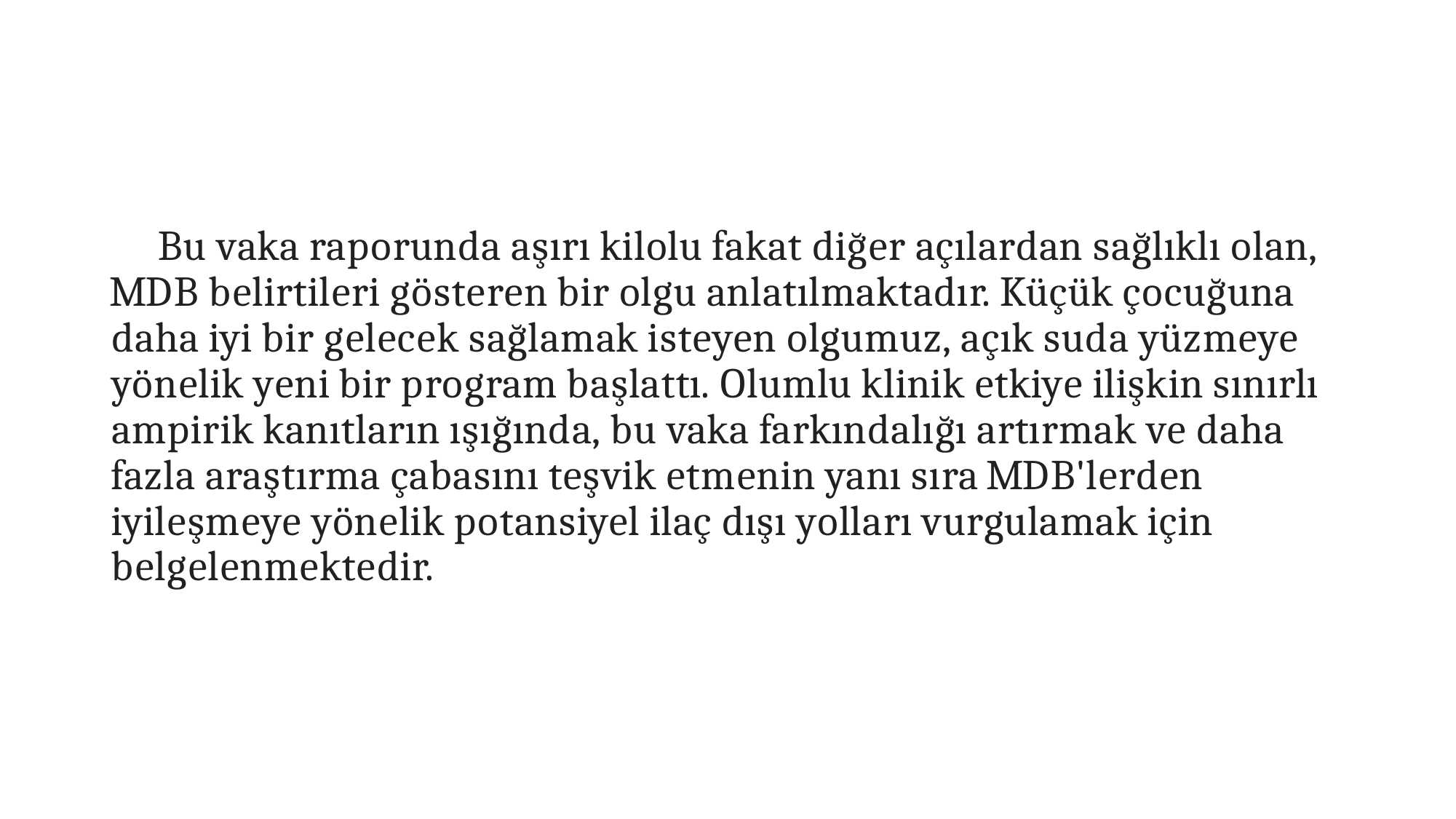

#
     Bu vaka raporunda aşırı kilolu fakat diğer açılardan sağlıklı olan, MDB belirtileri gösteren bir olgu anlatılmaktadır. Küçük çocuğuna daha iyi bir gelecek sağlamak isteyen olgumuz, açık suda yüzmeye yönelik yeni bir program başlattı. Olumlu klinik etkiye ilişkin sınırlı ampirik kanıtların ışığında, bu vaka farkındalığı artırmak ve daha fazla araştırma çabasını teşvik etmenin yanı sıra MDB'lerden iyileşmeye yönelik potansiyel ilaç dışı yolları vurgulamak için belgelenmektedir.